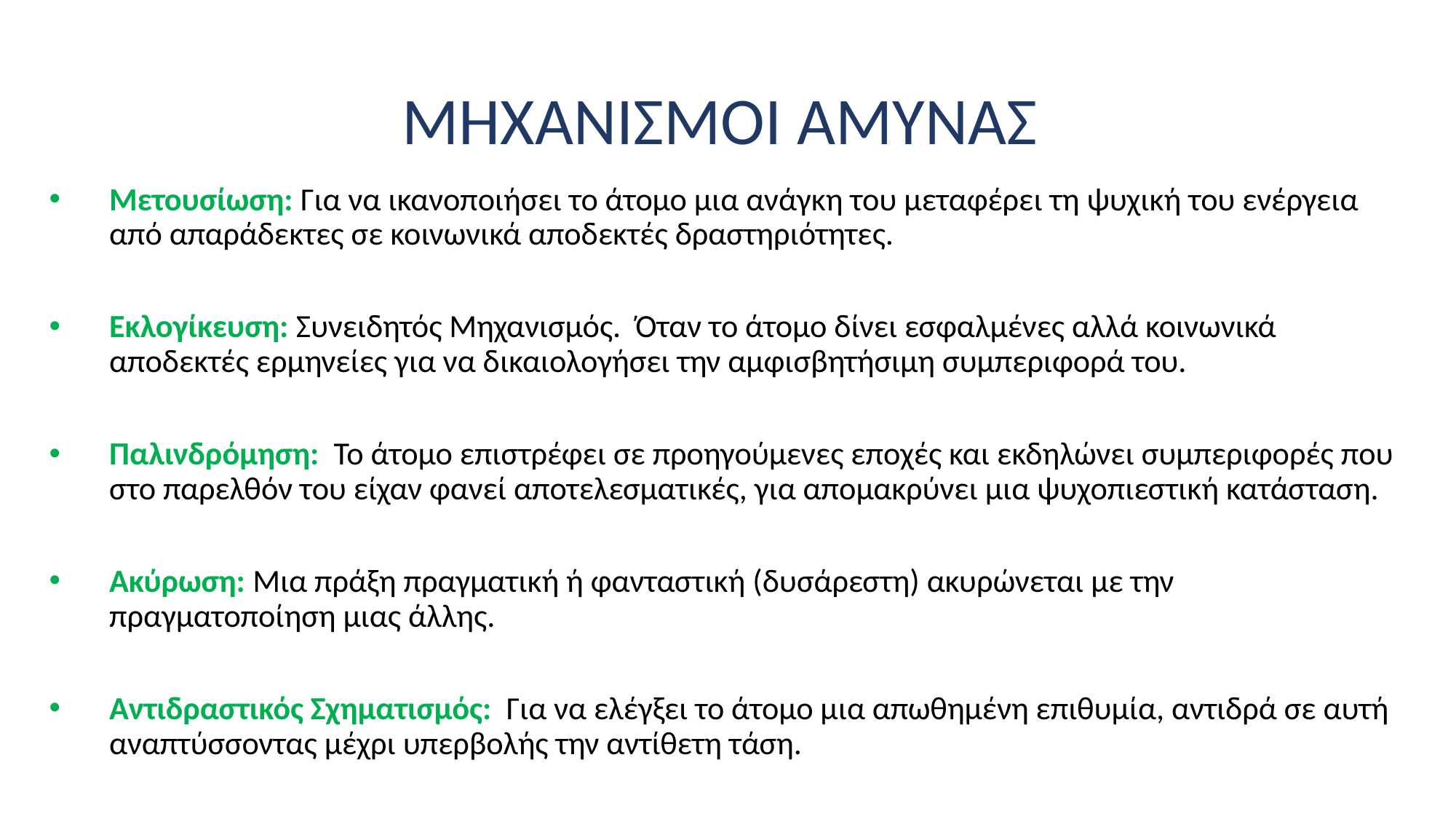

# ΜΗΧΑΝΙΣΜΟΙ ΑΜΥΝΑΣ
Μετουσίωση: Για να ικανοποιήσει το άτομο μια ανάγκη του μεταφέρει τη ψυχική του ενέργεια από απαράδεκτες σε κοινωνικά αποδεκτές δραστηριότητες.

Εκλογίκευση: Συνειδητός Μηχανισμός.  Όταν το άτομο δίνει εσφαλμένες αλλά κοινωνικά αποδεκτές ερμηνείες για να δικαιολογήσει την αμφισβητήσιμη συμπεριφορά του.

Παλινδρόμηση:  Το άτομο επιστρέφει σε προηγούμενες εποχές και εκδηλώνει συμπεριφορές που στο παρελθόν του είχαν φανεί αποτελεσματικές, για απομακρύνει μια ψυχοπιεστική κατάσταση.

Ακύρωση: Μια πράξη πραγματική ή φανταστική (δυσάρεστη) ακυρώνεται με την πραγματοποίηση μιας άλλης.

Αντιδραστικός Σχηματισμός:  Για να ελέγξει το άτομο μια απωθημένη επιθυμία, αντιδρά σε αυτή αναπτύσσοντας μέχρι υπερβολής την αντίθετη τάση.